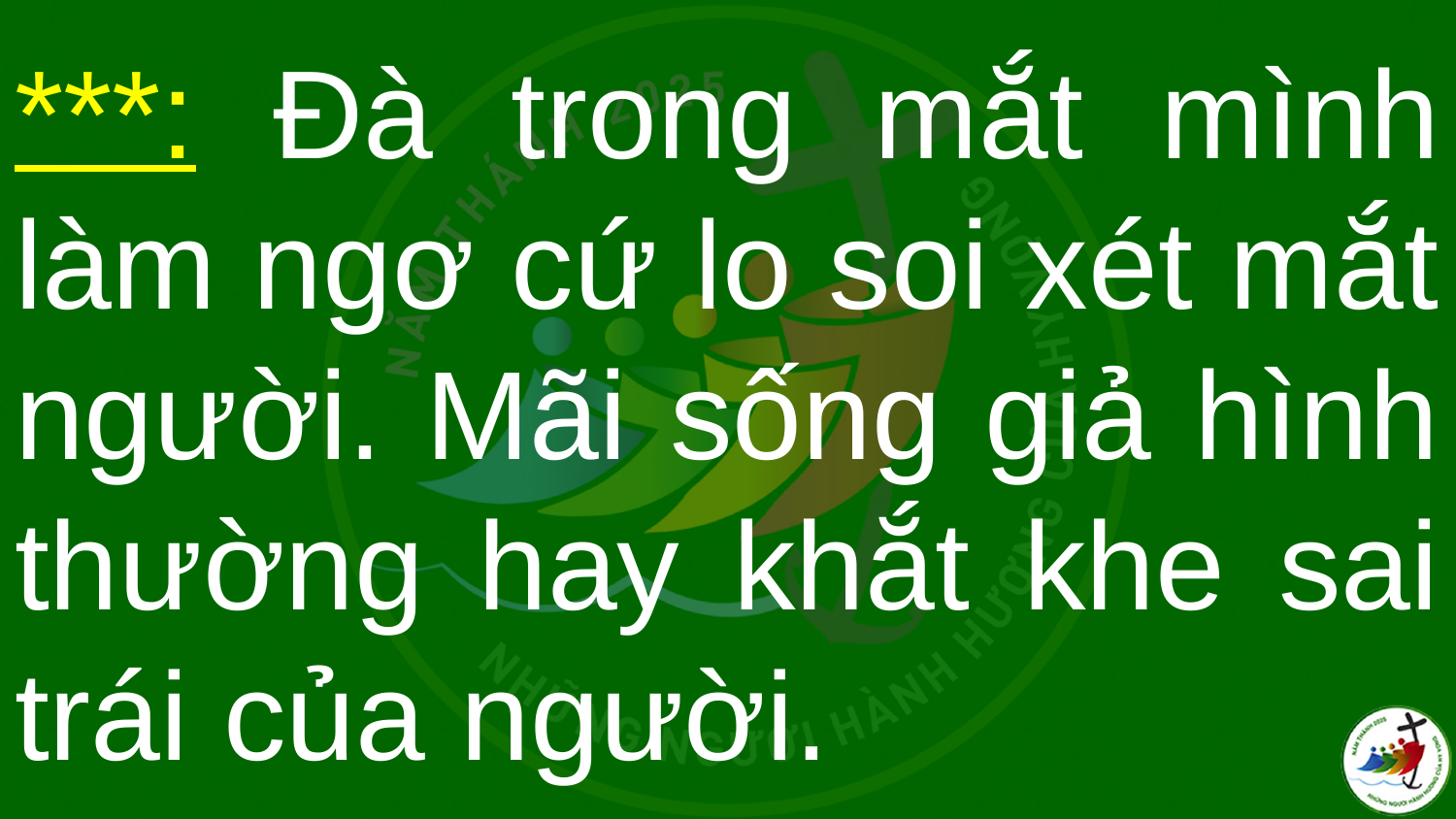

# ***: Đà trong mắt mình làm ngơ cứ lo soi xét mắt người. Mãi sống giả hình thường hay khắt khe sai trái của người.